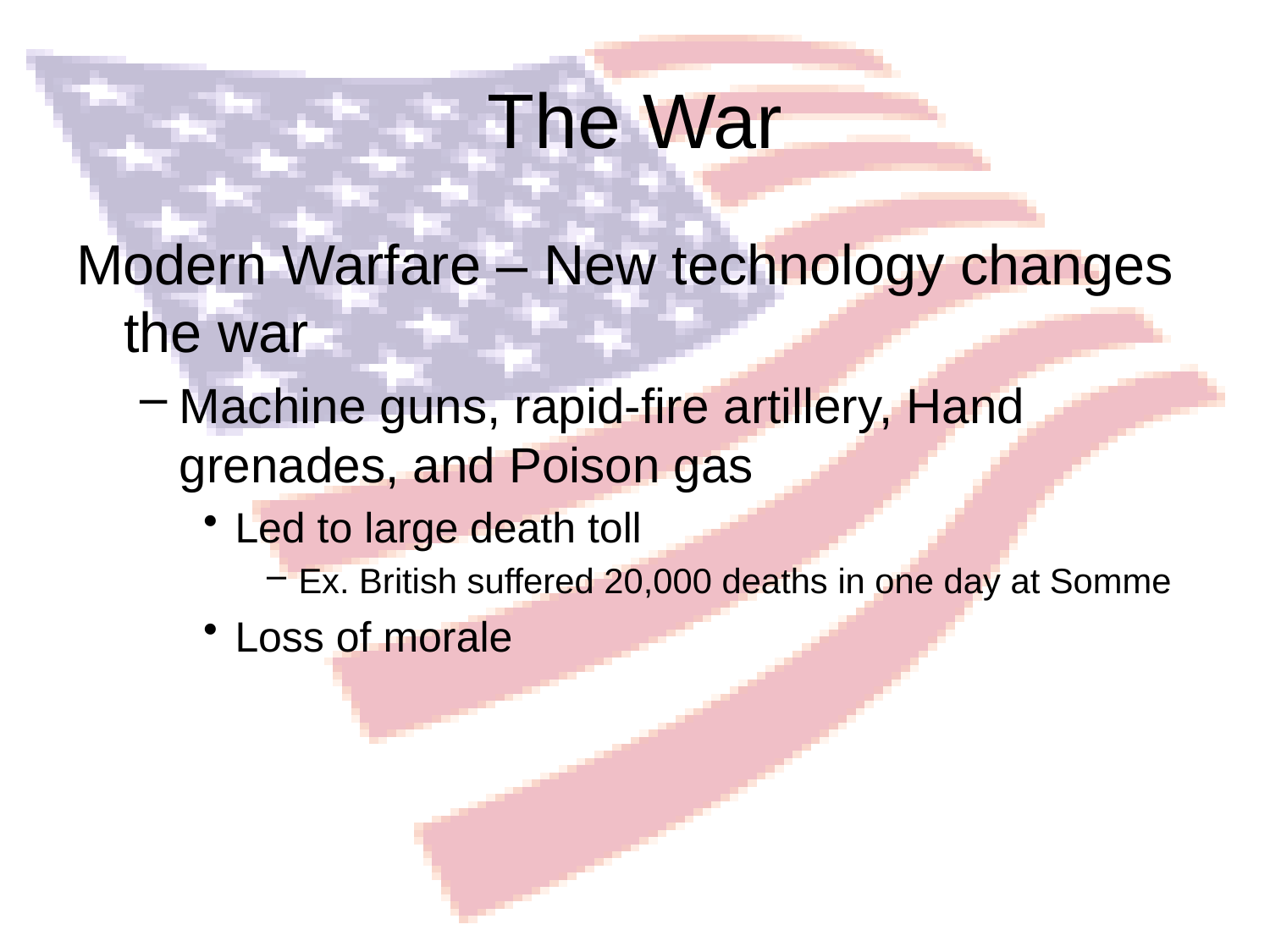

# The War
Modern Warfare – New technology changes the war
Machine guns, rapid-fire artillery, Hand grenades, and Poison gas
Led to large death toll
Ex. British suffered 20,000 deaths in one day at Somme
Loss of morale